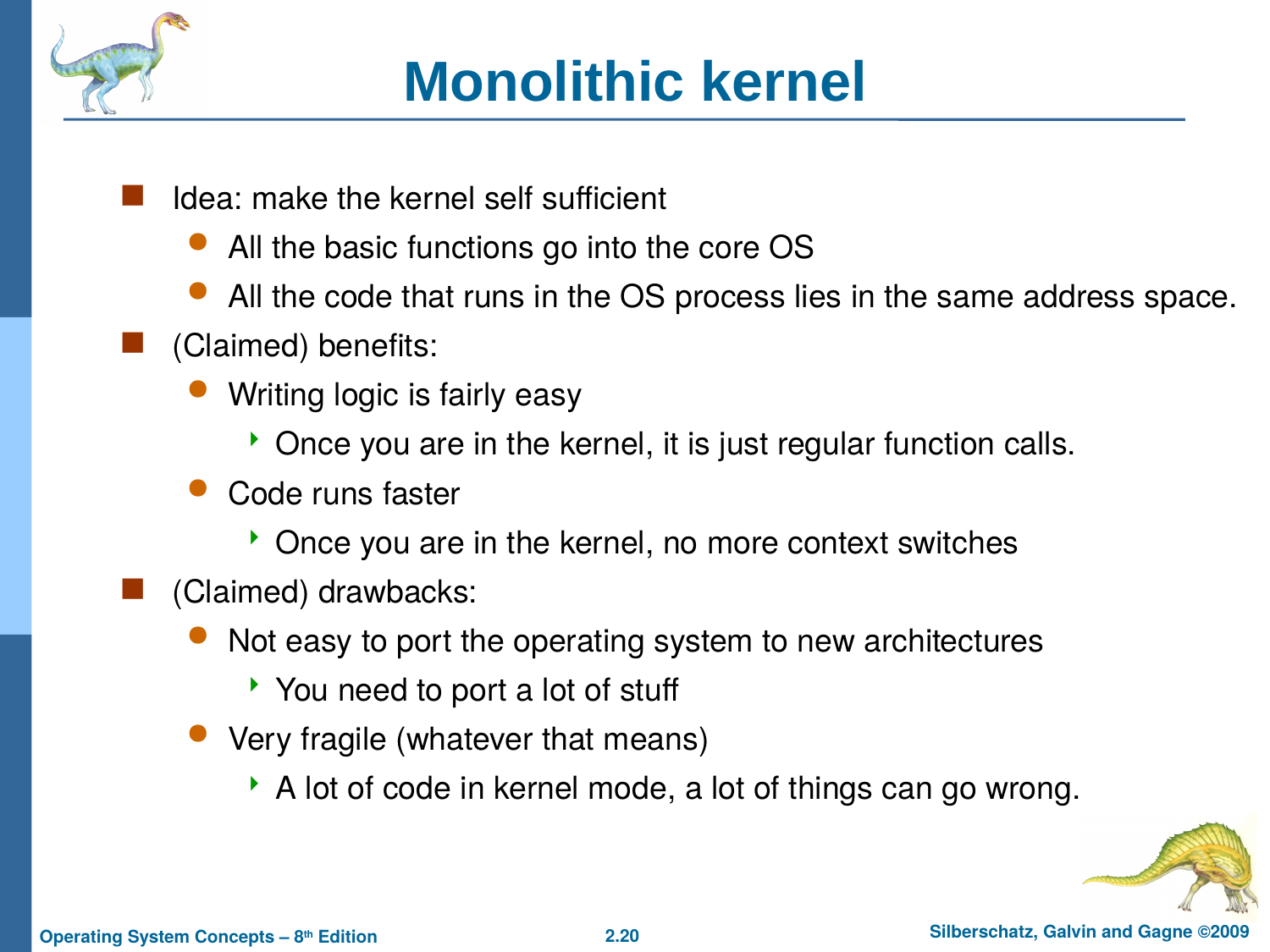

# Monolithic kernel
Idea: make the kernel self sufficient
All the basic functions go into the core OS
All the code that runs in the OS process lies in the same address space.
(Claimed) benefits:
Writing logic is fairly easy
Once you are in the kernel, it is just regular function calls.
Code runs faster
Once you are in the kernel, no more context switches
(Claimed) drawbacks:
Not easy to port the operating system to new architectures
You need to port a lot of stuff
Very fragile (whatever that means)
A lot of code in kernel mode, a lot of things can go wrong.